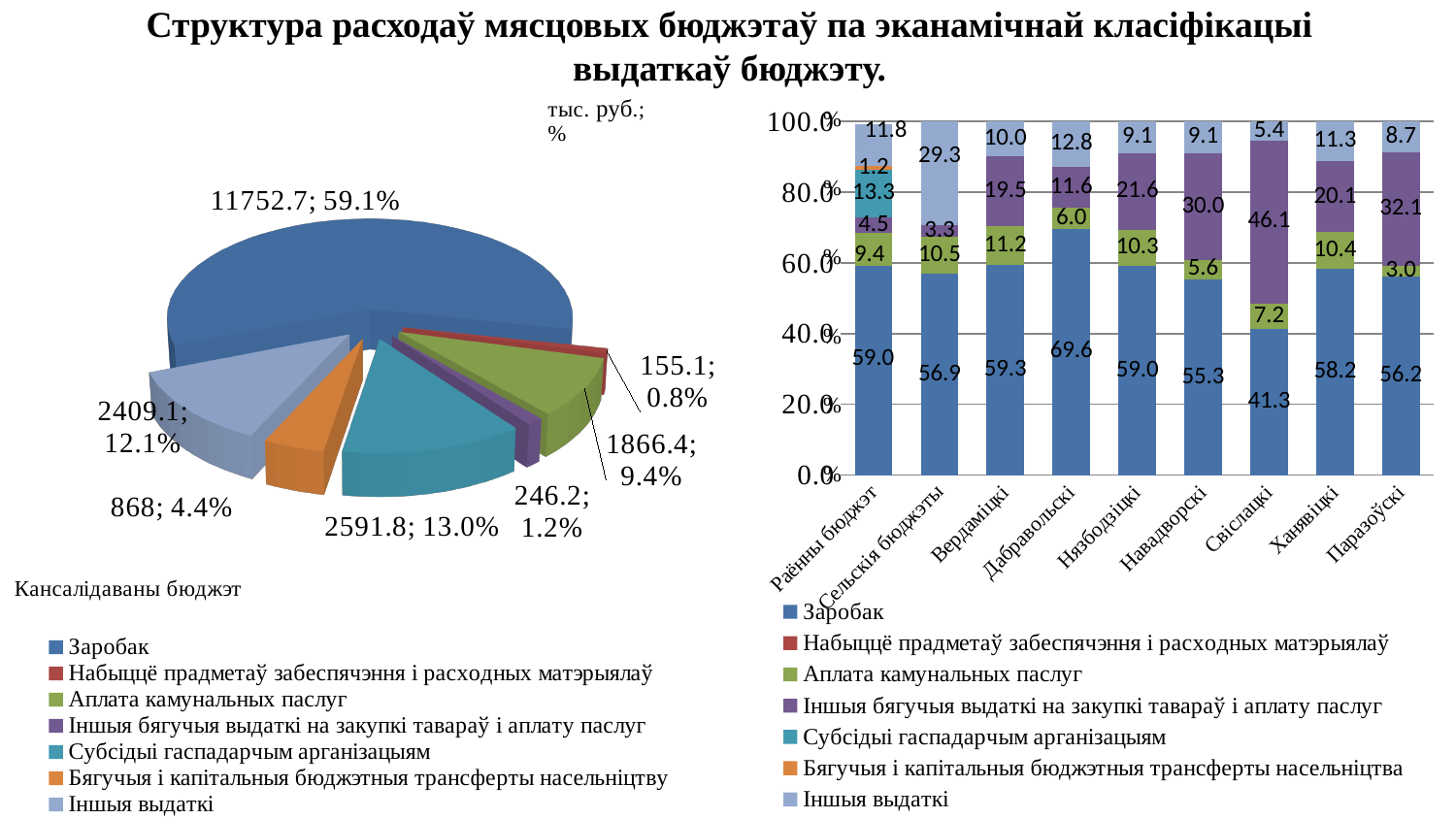

# Структура расходаў мясцовых бюджэтаў па эканамічнай класіфікацыі выдаткаў бюджэту.

[unsupported chart]

### Chart

| Category | Заробак | Набыццё прадметаў забеспячэння і расходных матэрыялаў | Аплата камунальных паслуг | Іншыя бягучыя выдаткі на закупкі тавараў і аплату паслуг | Субсідыі гаспадарчым арганізацыям | Бягучыя і капітальныя бюджэтныя трансферты насельніцтва | Іншыя выдаткі |
|---|---|---|---|---|---|---|---|
| Раённы бюджэт | 59.0 | None | 9.4 | 4.5 | 13.3 | 1.2 | 11.8 |
| Сельскія бюджэты | 56.9 | None | 10.5 | 3.3 | None | None | 29.3 |
| Вердаміцкі | 59.3 | None | 11.2 | 19.5 | None | None | 10.0 |
| Дабравольскі | 69.6 | None | 6.0 | 11.6 | None | None | 12.8 |
| Нязбодзіцкі | 59.0 | None | 10.3 | 21.6 | None | None | 9.1 |
| Навадворскі | 55.3 | None | 5.6 | 30.0 | None | None | 9.1 |
| Свіслацкі | 41.3 | None | 7.2 | 46.1 | None | None | 5.4 |
| Ханявіцкі | 58.2 | None | 10.4 | 20.1 | None | None | 11.3 |
| Паразоўскі | 56.2 | None | 3.0 | 32.1 | None | None | 8.7 |